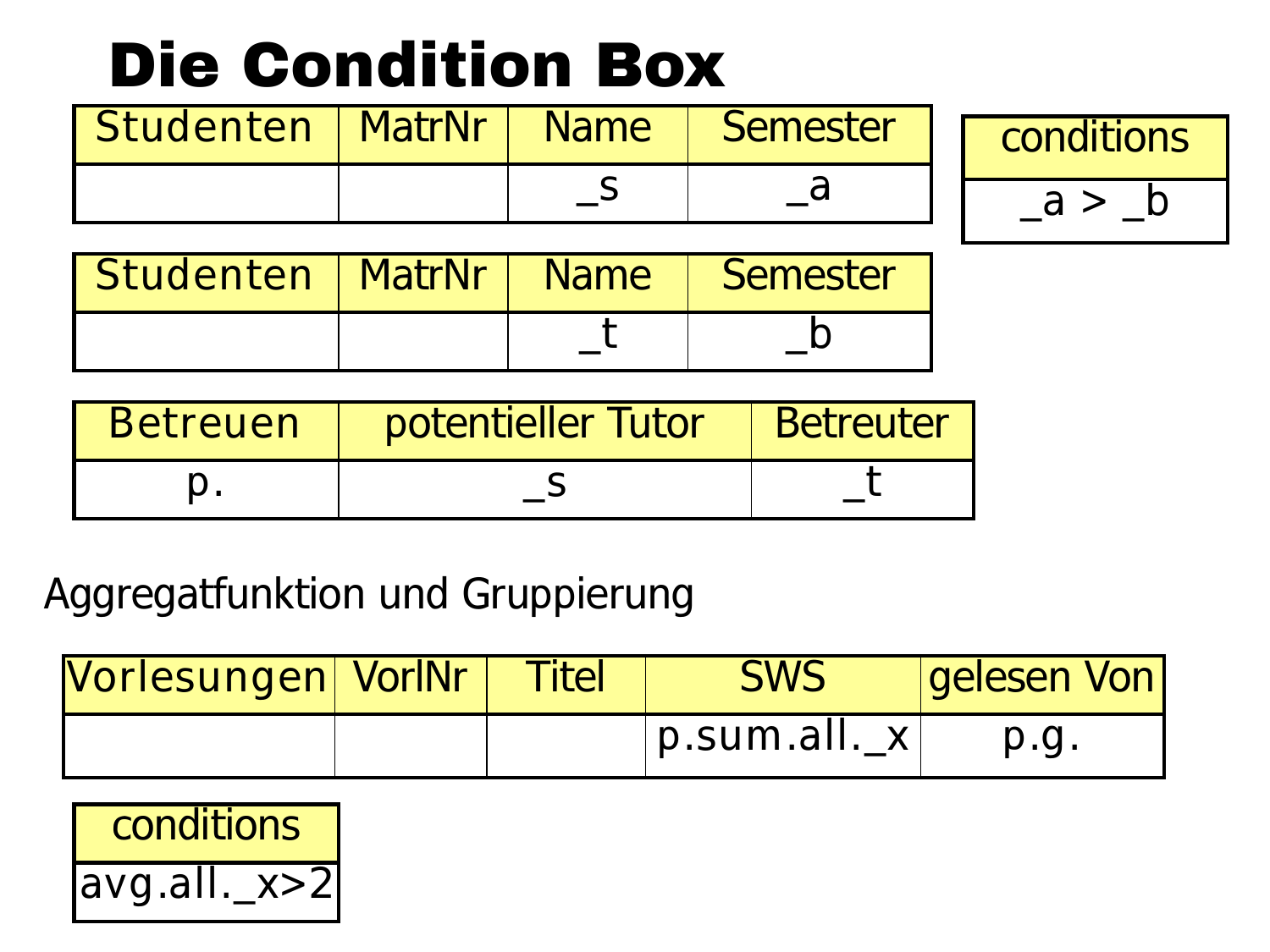

# Die Condition Box
| Studenten | MatrNr | Name | Semester |
| --- | --- | --- | --- |
|  |  | \_s | \_a |
| conditions |
| --- |
| \_a > \_b |
| Studenten | MatrNr | Name | Semester |
| --- | --- | --- | --- |
|  |  | \_t | \_b |
| Betreuen | potentieller Tutor | Betreuter |
| --- | --- | --- |
| p. | \_s | \_t |
Aggregatfunktion und Gruppierung

| Vorlesungen | VorlNr | Titel | SWS | gelesen Von |
| --- | --- | --- | --- | --- |
|  |  |  | p.sum.all.\_x | p.g. |
| conditions |
| --- |
| avg.all.\_x>2 |